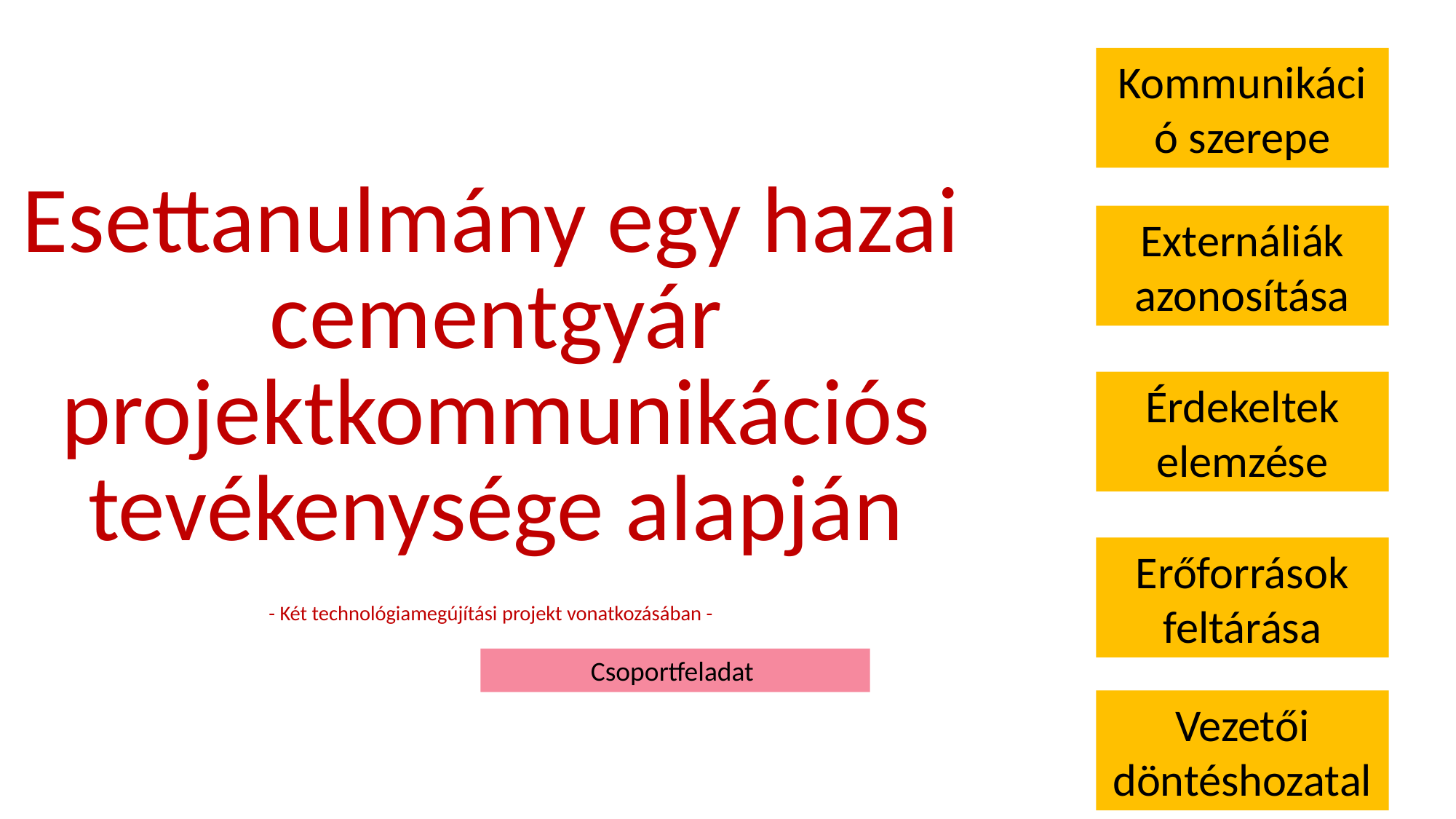

Kommunikáció szerepe
Esettanulmány egy hazai cementgyár projektkommunikációs tevékenysége alapján

- Két technológiamegújítási projekt vonatkozásában -

Externáliák azonosítása
Érdekeltek elemzése
Erőforrások feltárása
Csoportfeladat
Vezetői döntéshozatal